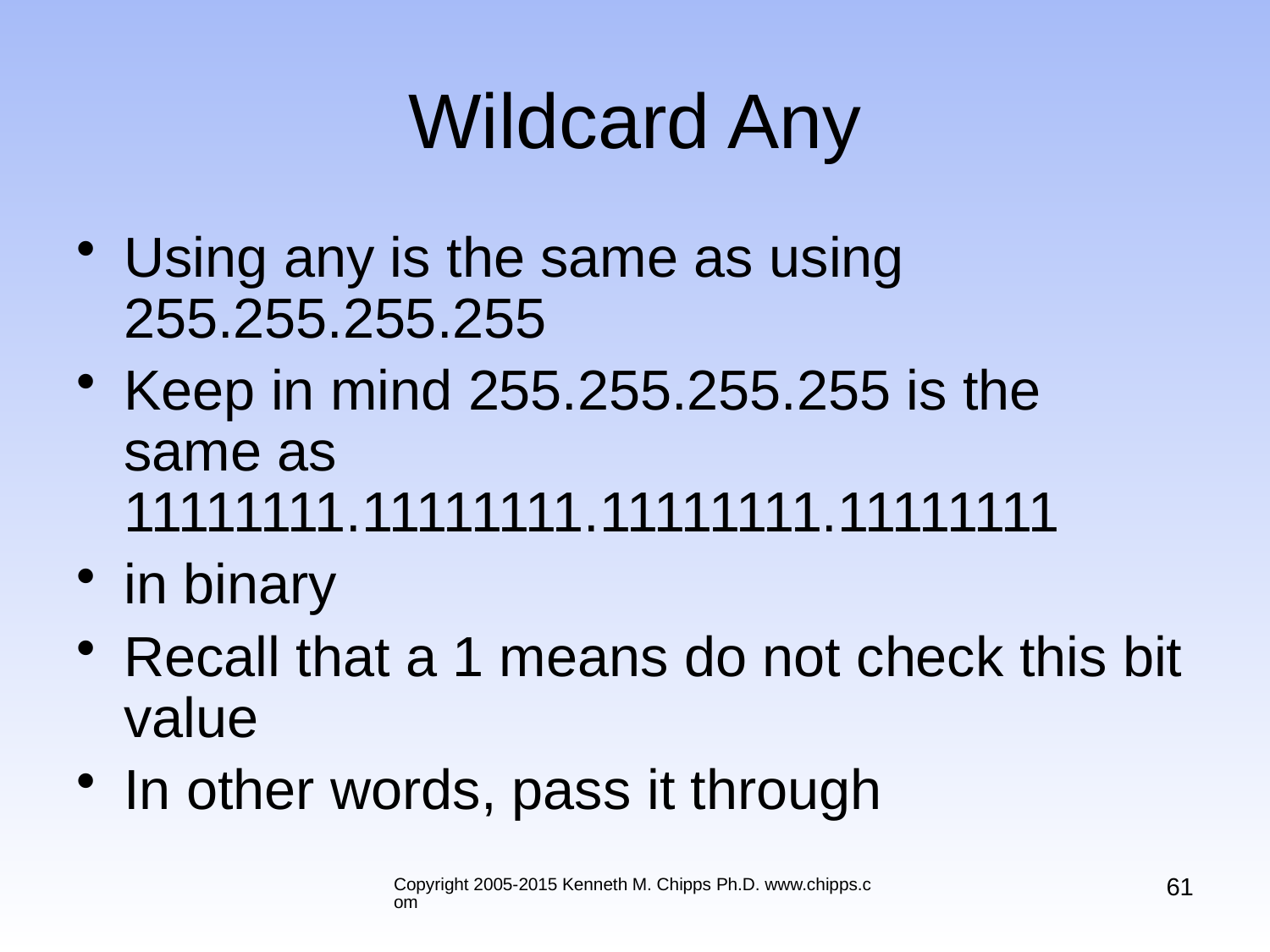

# Wildcard Any
Using any is the same as using 255.255.255.255
Keep in mind 255.255.255.255 is the same as 11111111.11111111.11111111.11111111
in binary
Recall that a 1 means do not check this bit value
In other words, pass it through
61
Copyright 2005-2015 Kenneth M. Chipps Ph.D. www.chipps.com